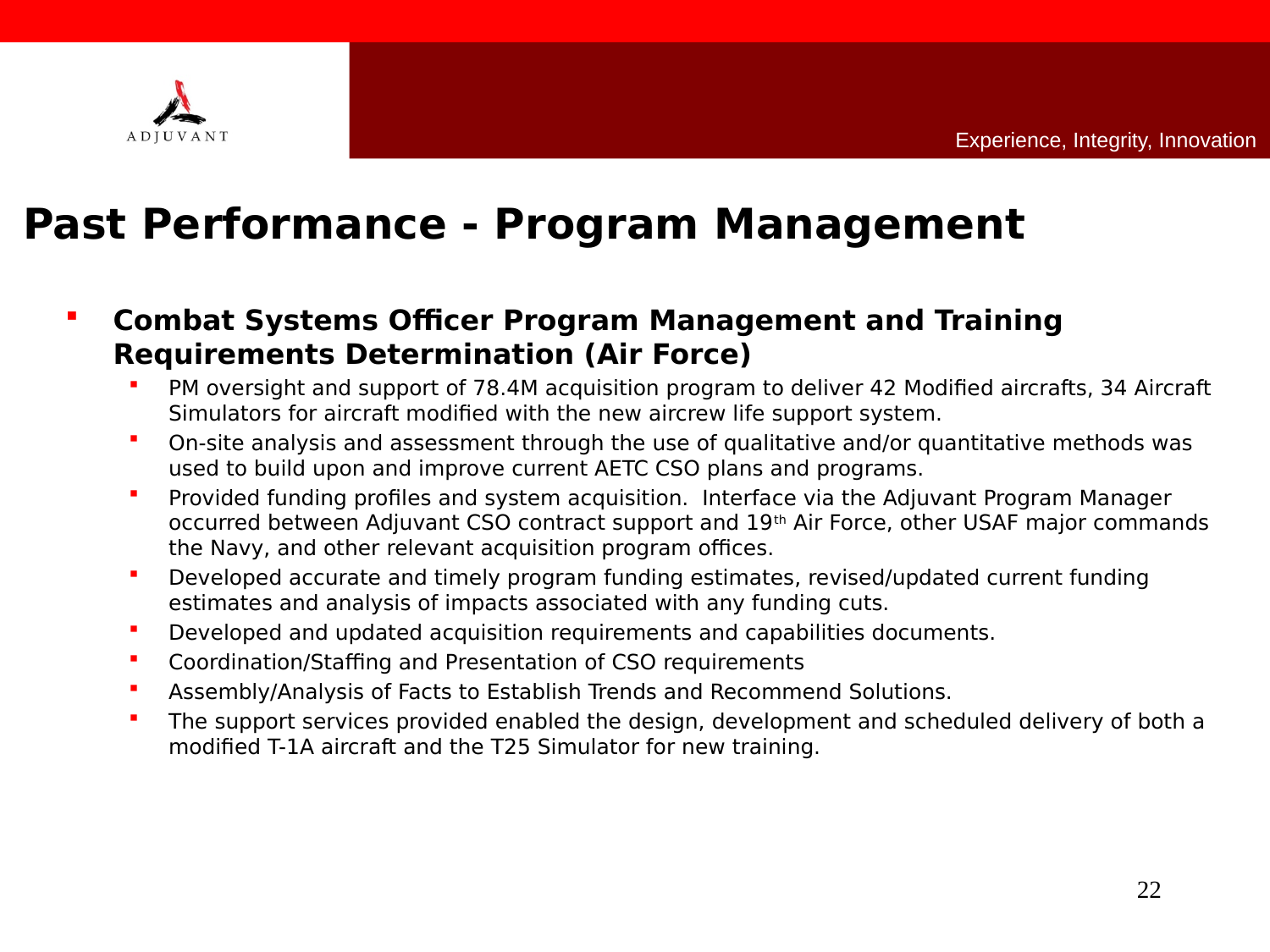

Experience, Integrity, Innovation
Past Performance - Program Management
Combat Systems Officer Program Management and Training Requirements Determination (Air Force)
PM oversight and support of 78.4M acquisition program to deliver 42 Modified aircrafts, 34 Aircraft Simulators for aircraft modified with the new aircrew life support system.
On-site analysis and assessment through the use of qualitative and/or quantitative methods was used to build upon and improve current AETC CSO plans and programs.
Provided funding profiles and system acquisition.  Interface via the Adjuvant Program Manager occurred between Adjuvant CSO contract support and 19th Air Force, other USAF major commands the Navy, and other relevant acquisition program offices.
Developed accurate and timely program funding estimates, revised/updated current funding estimates and analysis of impacts associated with any funding cuts.
Developed and updated acquisition requirements and capabilities documents.
Coordination/Staffing and Presentation of CSO requirements
Assembly/Analysis of Facts to Establish Trends and Recommend Solutions.
The support services provided enabled the design, development and scheduled delivery of both a modified T-1A aircraft and the T25 Simulator for new training.
22